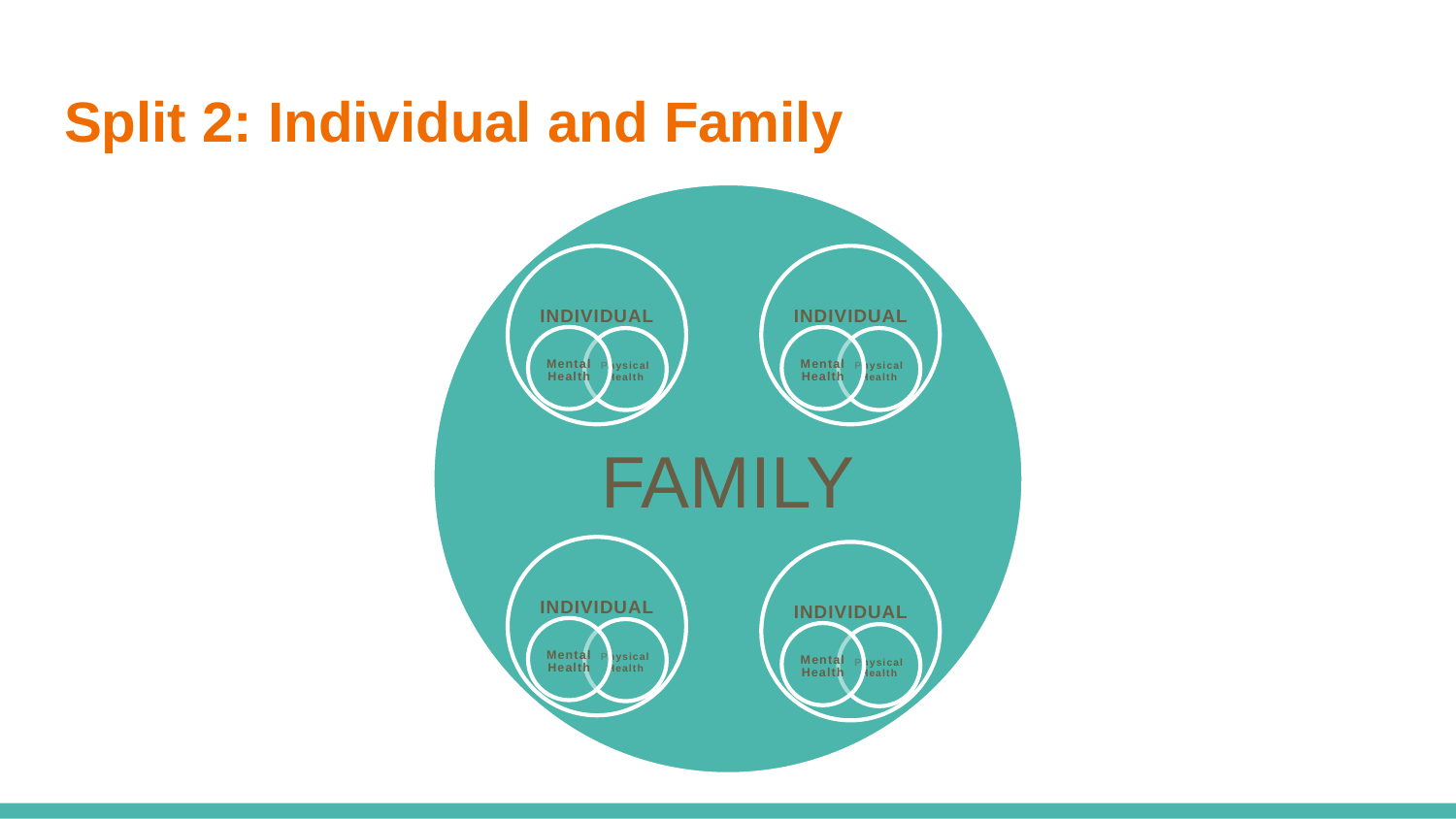

# Split 2: Individual and Family
FAMILY
INDIVIDUAL
Physical Health
Mental Health
INDIVIDUAL
Physical Health
Mental Health
INDIVIDUAL
Physical Health
Mental Health
INDIVIDUAL
Physical Health
Mental Health